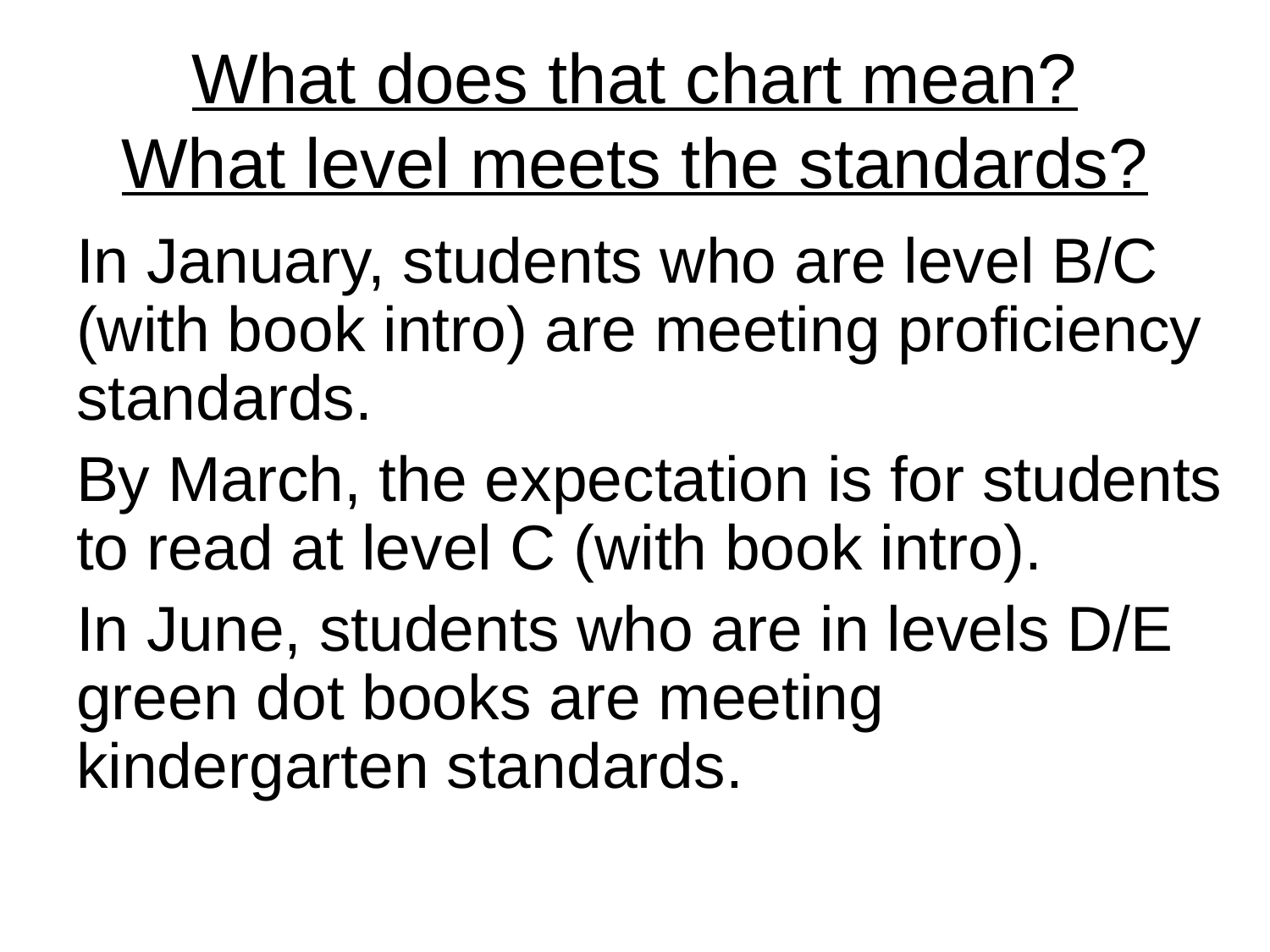

# What does that chart mean? What level meets the standards?
In January, students who are level B/C (with book intro) are meeting proficiency standards.
By March, the expectation is for students to read at level C (with book intro).
In June, students who are in levels D/E green dot books are meeting kindergarten standards.